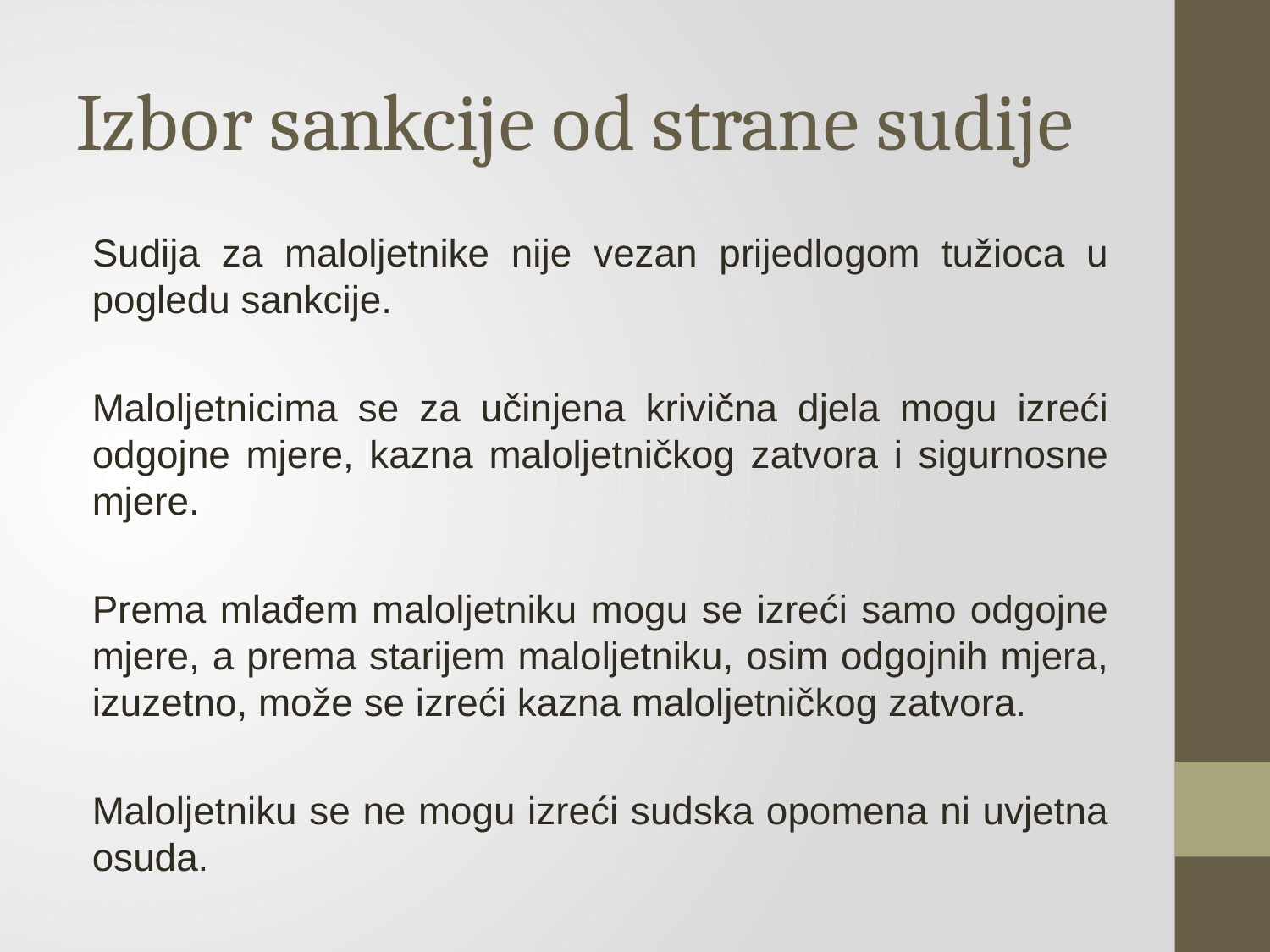

# Izbor sankcije od strane sudije
Sudija za maloljetnike nije vezan prijedlogom tužioca u pogledu sankcije.

Maloljetnicima se za učinjena krivična djela mogu izreći odgojne mjere, kazna maloljetničkog zatvora i sigurnosne mjere.

Prema mlađem maloljetniku mogu se izreći samo odgojne mjere, a prema starijem maloljetniku, osim odgojnih mjera, izuzetno, može se izreći kazna maloljetničkog zatvora.

Maloljetniku se ne mogu izreći sudska opomena ni uvjetna osuda.